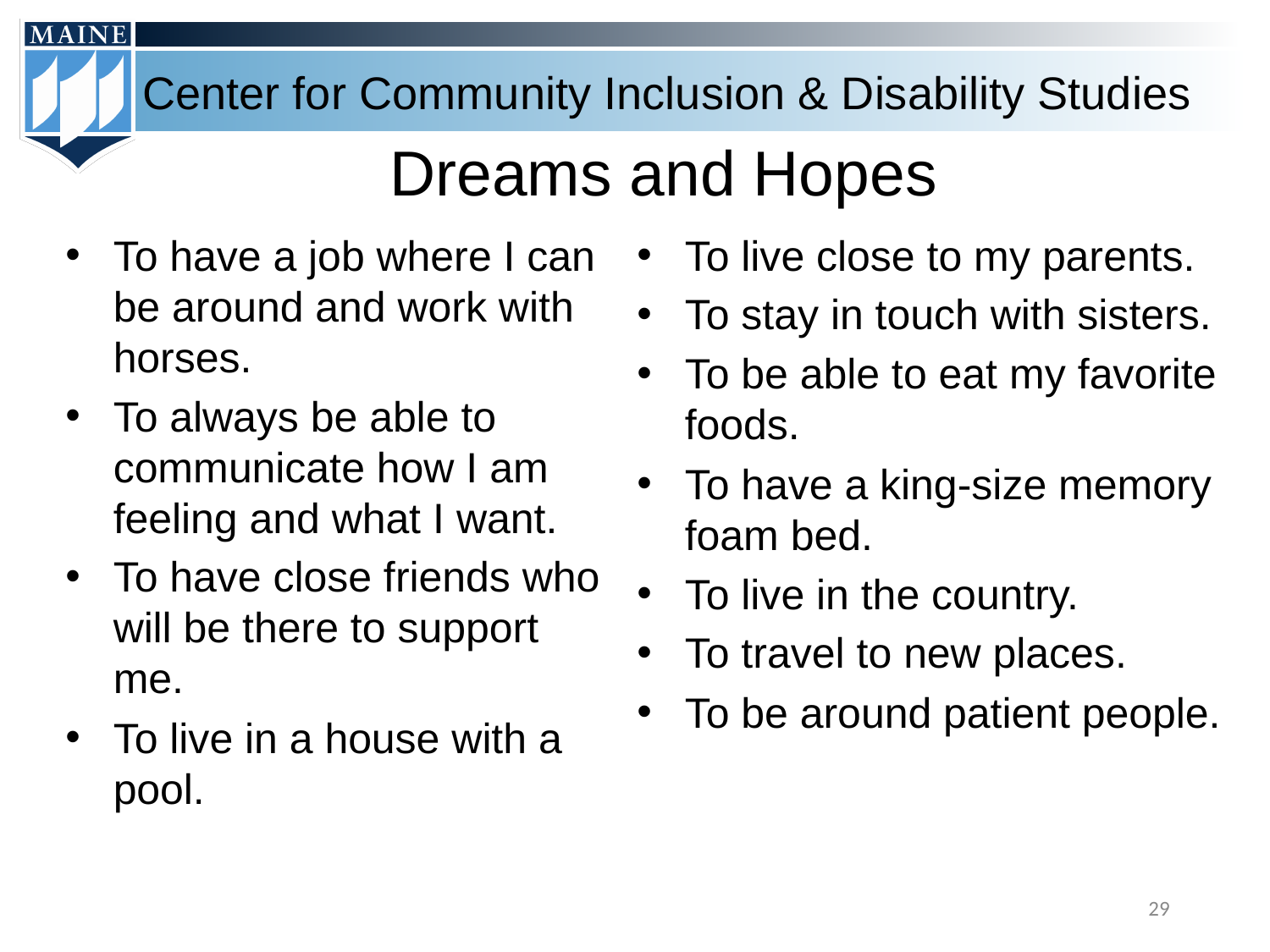

# Dreams and Hopes
To have a job where I can be around and work with horses.
To always be able to communicate how I am feeling and what I want.
To have close friends who will be there to support me.
To live in a house with a pool.
To live close to my parents.
To stay in touch with sisters.
To be able to eat my favorite foods.
To have a king-size memory foam bed.
To live in the country.
To travel to new places.
To be around patient people.

29